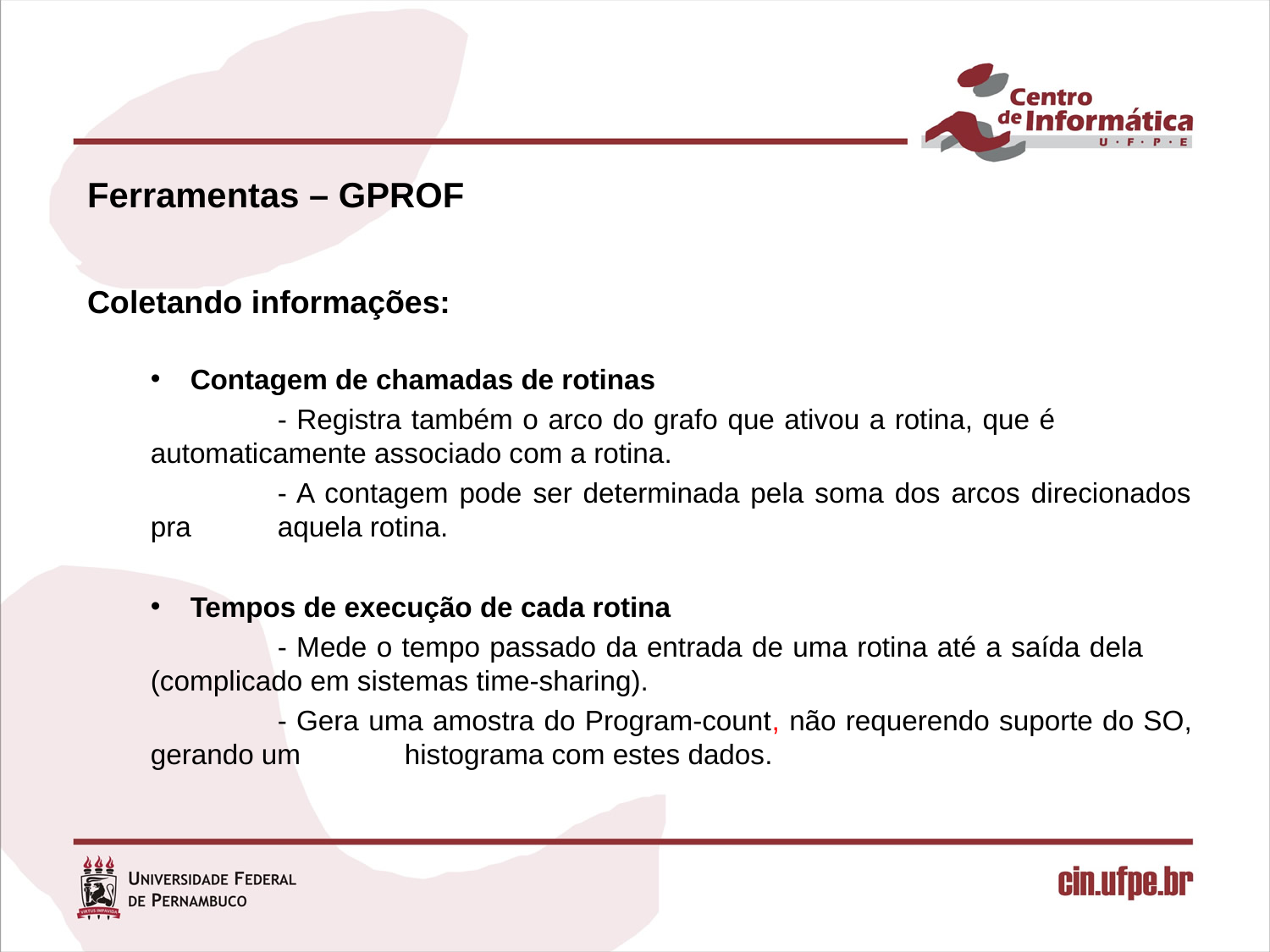

Ferramentas – GPROF

Coletando informações:

Contagem de chamadas de rotinas
	- Registra também o arco do grafo que ativou a rotina, que é 	automaticamente associado com a rotina.
	- A contagem pode ser determinada pela soma dos arcos direcionados pra 	aquela rotina.

Tempos de execução de cada rotina
	- Mede o tempo passado da entrada de uma rotina até a saída dela 	(complicado em sistemas time-sharing).
	- Gera uma amostra do Program-count, não requerendo suporte do SO, gerando um 	histograma com estes dados.